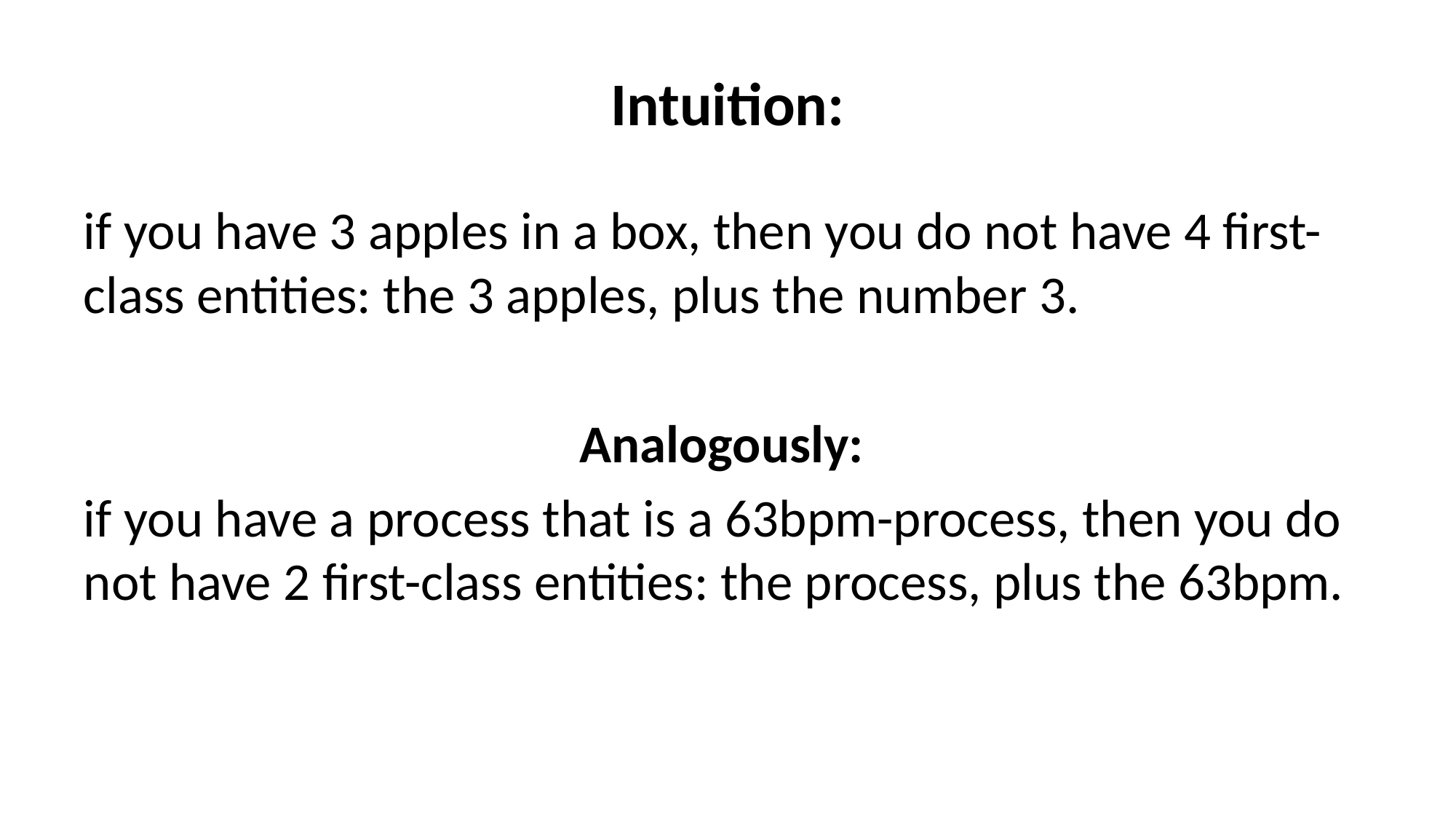

# Intuition:
if you have 3 apples in a box, then you do not have 4 first-class entities: the 3 apples, plus the number 3.

Analogously:
if you have a process that is a 63bpm-process, then you do not have 2 first-class entities: the process, plus the 63bpm.